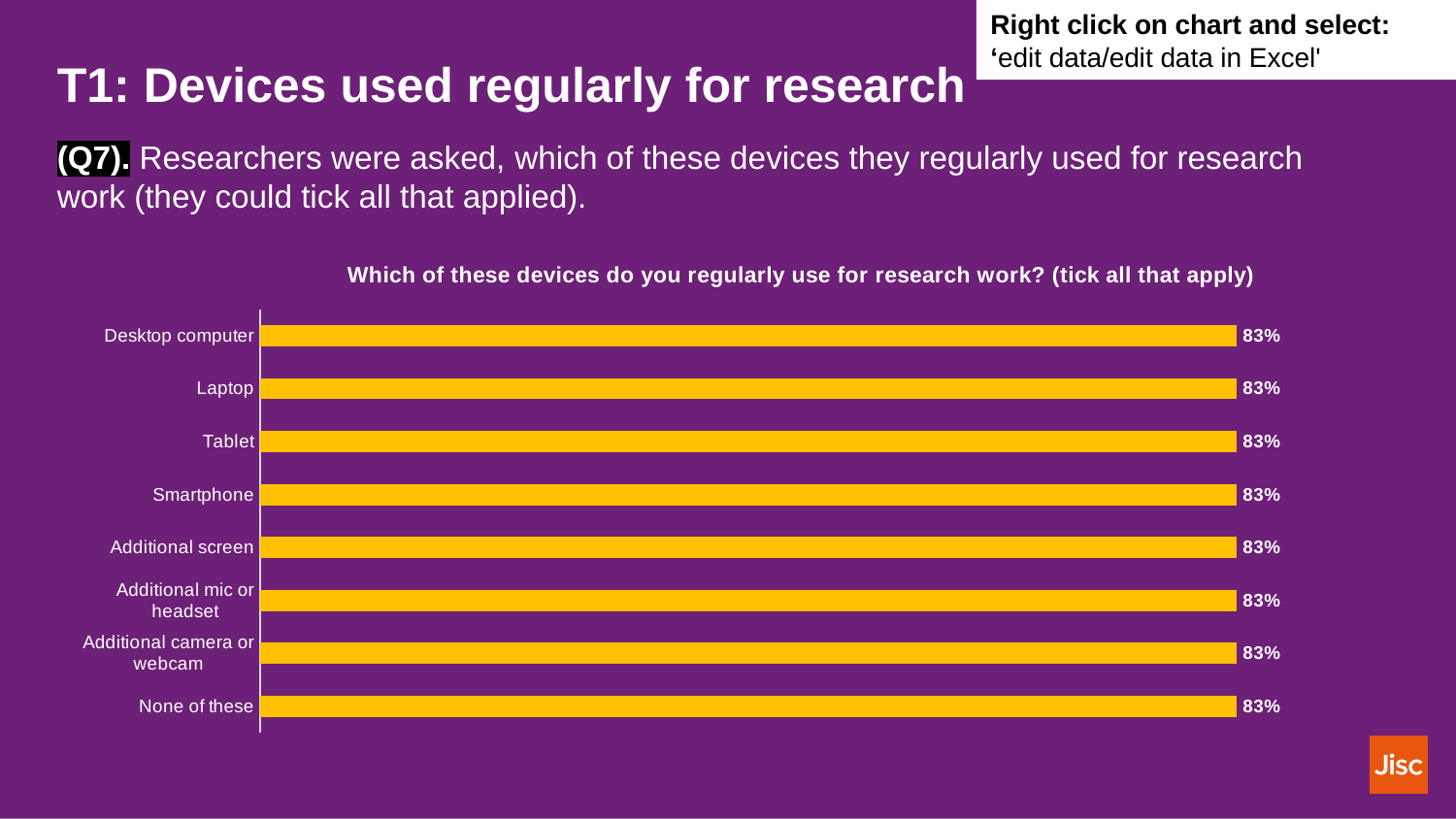

Right click on chart and select: ‘edit data/edit data in Excel'
# T1: Devices used regularly for research
(Q7). Researchers were asked, which of these devices they regularly used for research work (they could tick all that applied).

### Chart: Which of these devices do you regularly use for research work? (tick all that apply)

| Category |  |
|---|---|
| Desktop computer | 0.8333333333333334 |
| Laptop | 0.8333333333333334 |
| Tablet | 0.8333333333333334 |
| Smartphone | 0.8333333333333334 |
| Additional screen | 0.8333333333333334 |
| Additional mic or headset | 0.8333333333333334 |
| Additional camera or webcam | 0.8333333333333334 |
| None of these | 0.8333333333333334 |